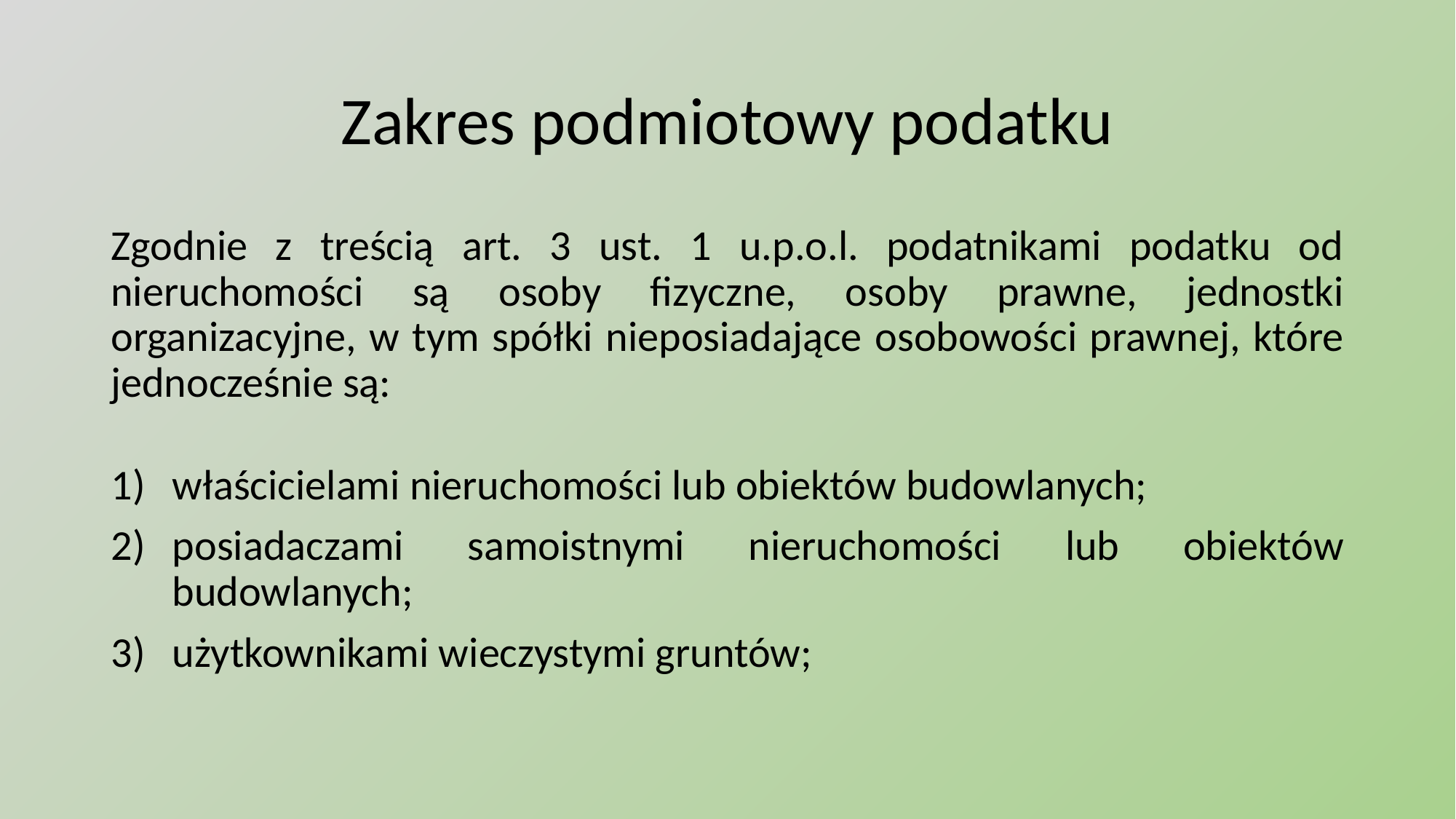

# Zakres podmiotowy podatku
Zgodnie z treścią art. 3 ust. 1 u.p.o.l. podatnikami podatku od nieruchomości są osoby fizyczne, osoby prawne, jednostki organizacyjne, w tym spółki nieposiadające osobowości prawnej, które jednocześnie są:

właścicielami nieruchomości lub obiektów budowlanych;
posiadaczami samoistnymi nieruchomości lub obiektów budowlanych;
użytkownikami wieczystymi gruntów;